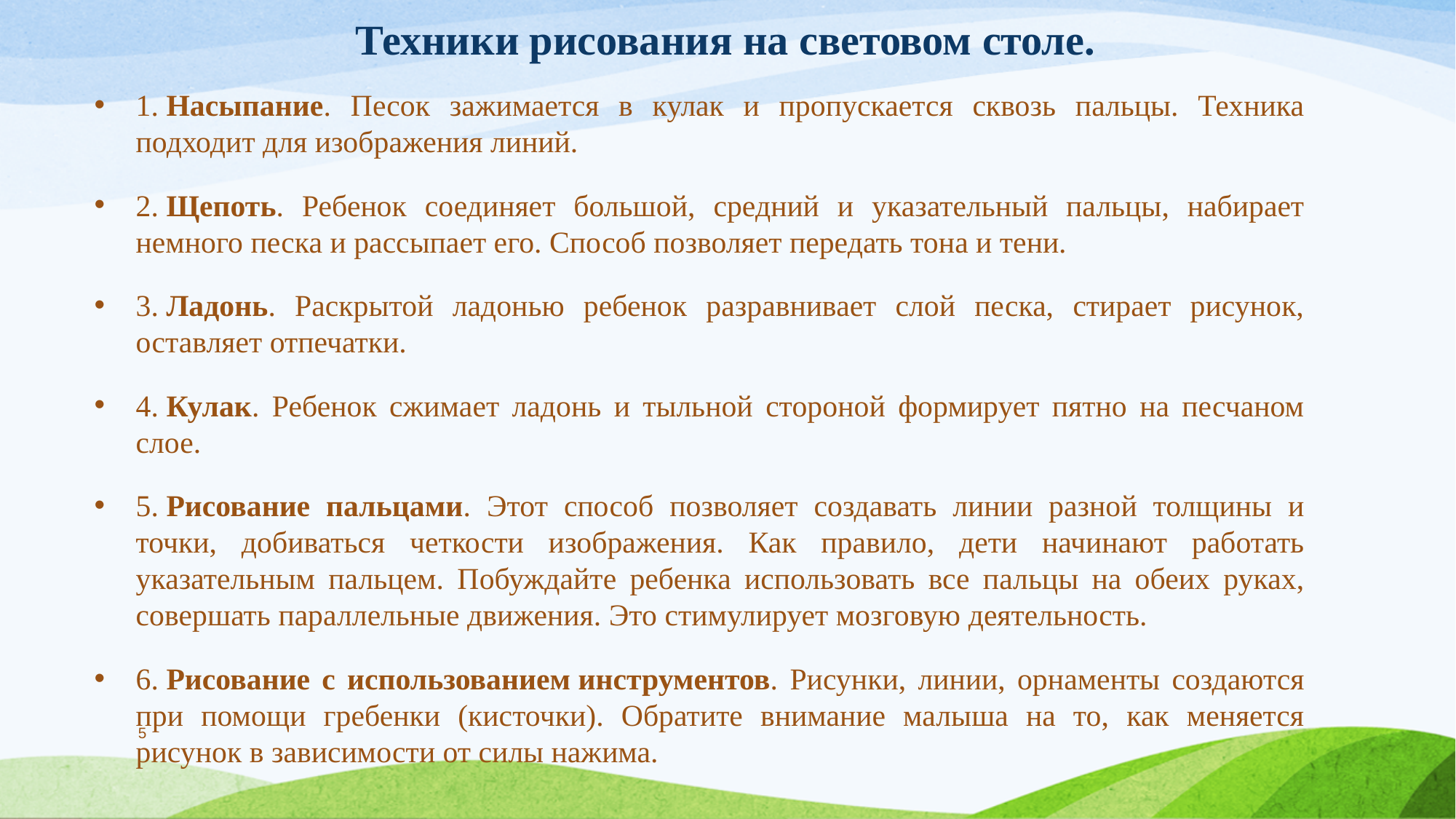

# Техники рисования на световом столе.
1. Насыпание. Песок зажимается в кулак и пропускается сквозь пальцы. Техника подходит для изображения линий.
2. Щепоть. Ребенок соединяет большой, средний и указательный пальцы, набирает немного песка и рассыпает его. Способ позволяет передать тона и тени.
3. Ладонь. Раскрытой ладонью ребенок разравнивает слой песка, стирает рисунок, оставляет отпечатки.
4. Кулак. Ребенок сжимает ладонь и тыльной стороной формирует пятно на песчаном слое.
5. Рисование пальцами. Этот способ позволяет создавать линии разной толщины и точки, добиваться четкости изображения. Как правило, дети начинают работать указательным пальцем. Побуждайте ребенка использовать все пальцы на обеих руках, совершать параллельные движения. Это стимулирует мозговую деятельность.
6. Рисование с использованием инструментов. Рисунки, линии, орнаменты создаются при помощи гребенки (кисточки). Обратите внимание малыша на то, как меняется рисунок в зависимости от силы нажима.

5